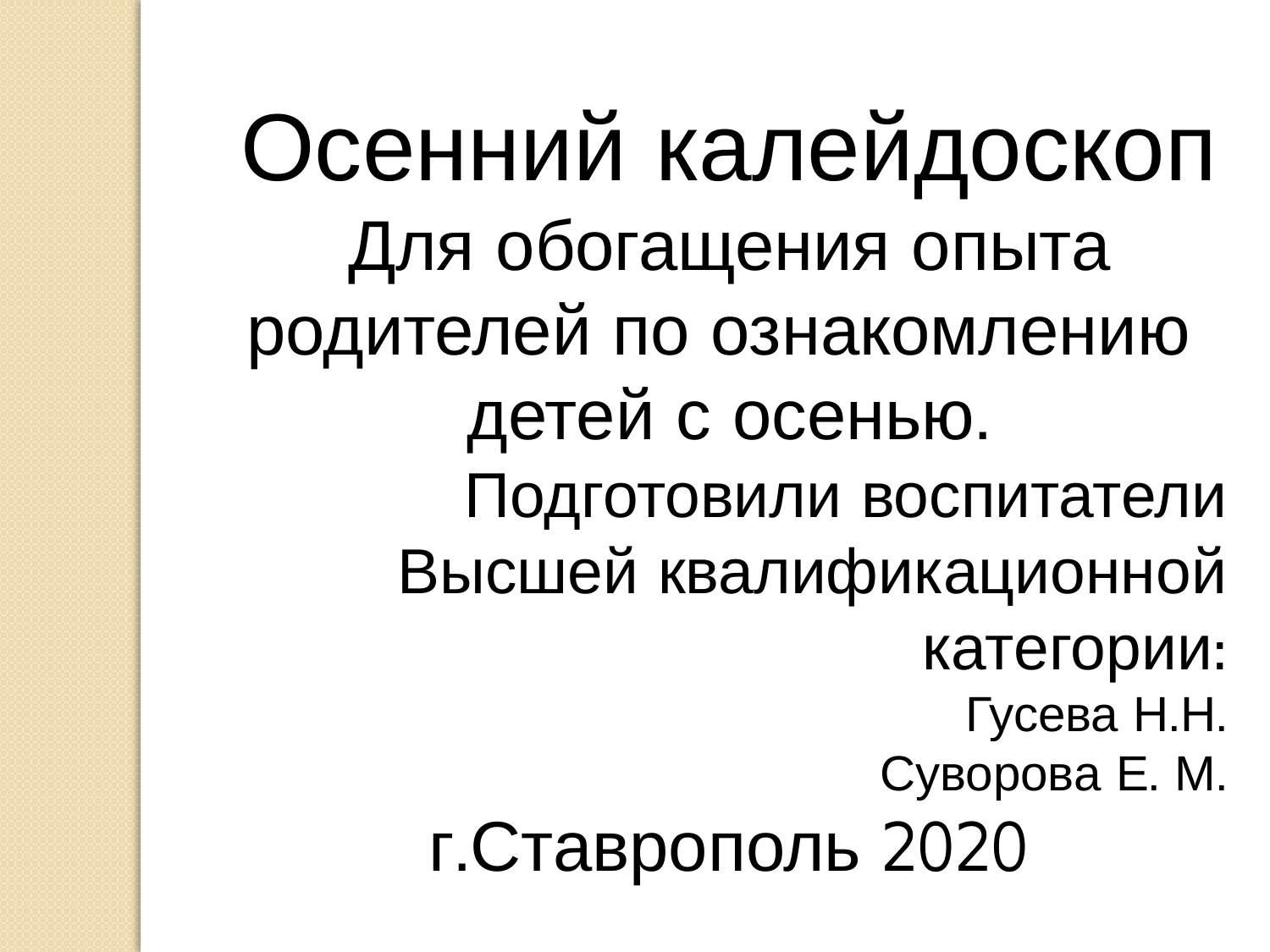

Осенний калейдоскоп
Для обогащения опыта родителей по ознакомлению
детей с осенью.
Подготовили воспитатели
Высшей квалификационной категории:
Гусева Н.Н.
Суворова Е. М.
г.Ставрополь 2020